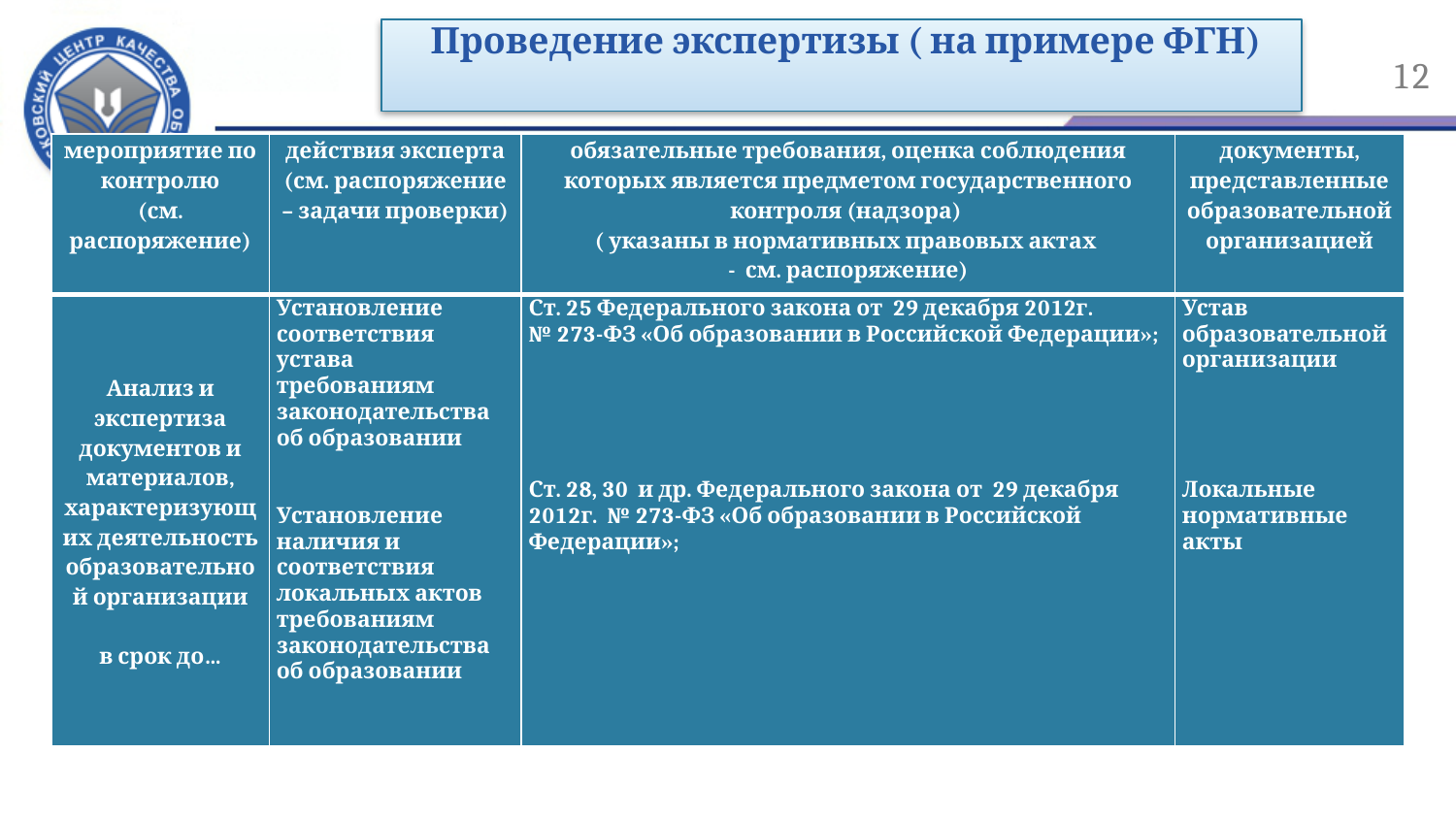

# Проведение экспертизы ( на примере ФГН)
12
| мероприятие по контролю (см. распоряжение) | действия эксперта (см. распоряжение – задачи проверки) | обязательные требования, оценка соблюдения которых является предметом государственного контроля (надзора) ( указаны в нормативных правовых актах - см. распоряжение) | документы, представленные образовательной организацией |
| --- | --- | --- | --- |
| Анализ и экспертиза документов и материалов, характеризующих деятельность образовательной организации   в срок до… | Установление соответствия устава требованиям законодательства об образовании Установление наличия и соответствия локальных актов требованиям законодательства об образовании | Ст. 25 Федерального закона от 29 декабря 2012г. № 273-ФЗ «Об образовании в Российской Федерации»; Ст. 28, 30 и др. Федерального закона от 29 декабря 2012г. № 273-ФЗ «Об образовании в Российской Федерации»; | Устав образовательной организации Локальные нормативные акты |